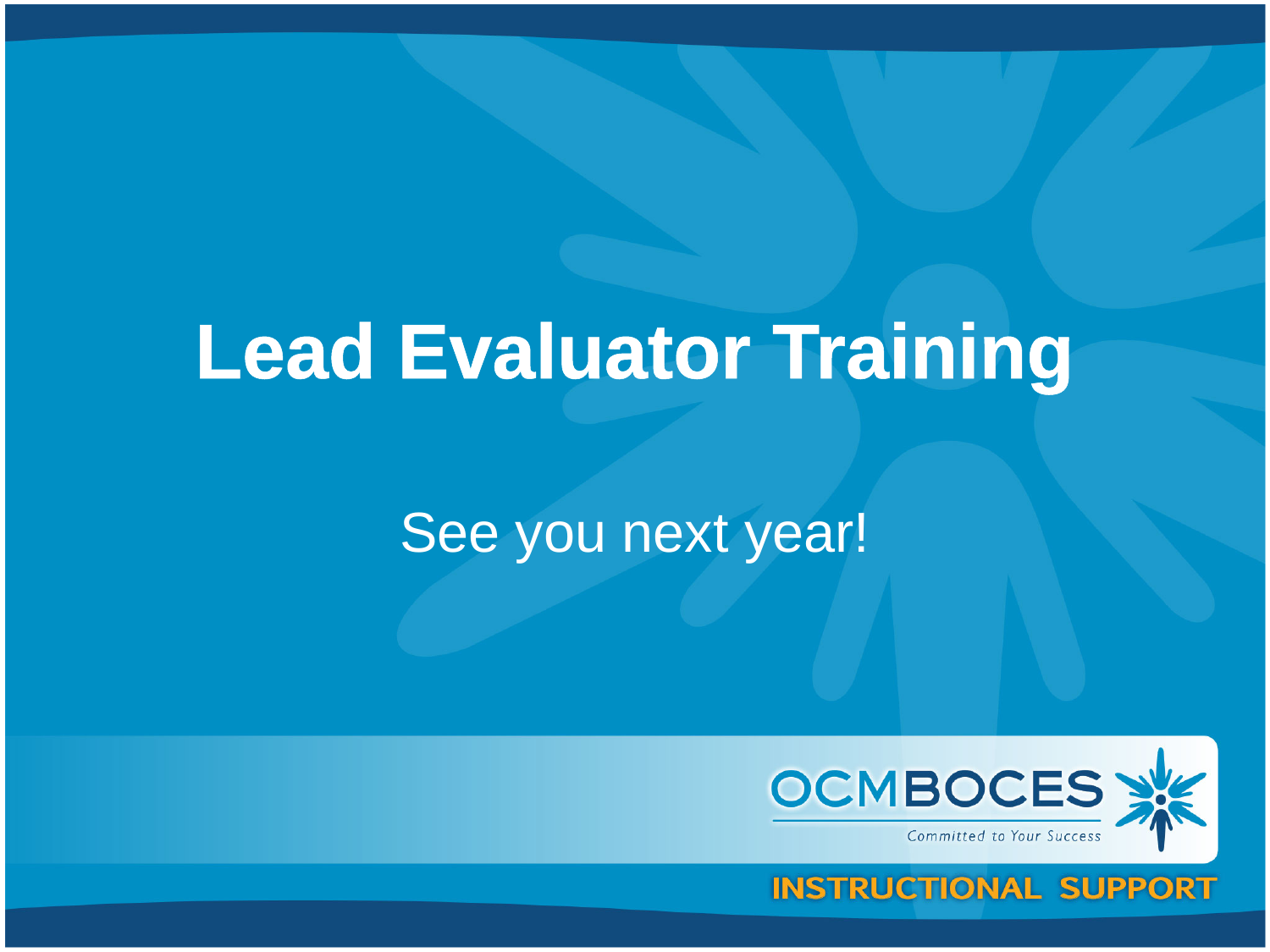

# Lead Evaluator Training
See you next year!